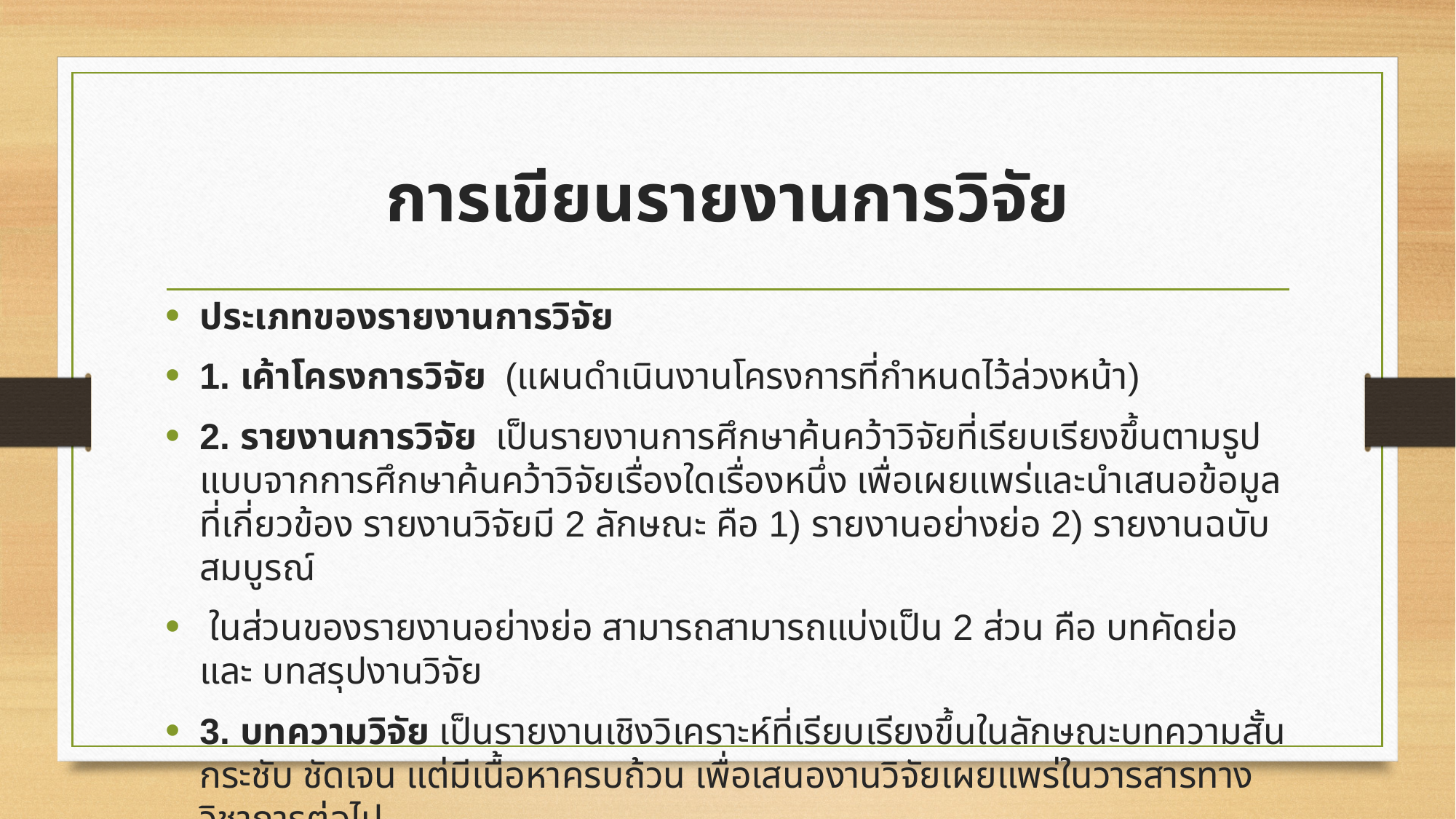

# การเขียนรายงานการวิจัย
ประเภทของรายงานการวิจัย
1. เค้าโครงการวิจัย  (แผนดำเนินงานโครงการที่กำหนดไว้ล่วงหน้า)
2. รายงานการวิจัย  เป็นรายงานการศึกษาค้นคว้าวิจัยที่เรียบเรียงขึ้นตามรูปแบบจากการศึกษาค้นคว้าวิจัยเรื่องใดเรื่องหนึ่ง เพื่อเผยแพร่และนำเสนอข้อมูลที่เกี่ยวข้อง รายงานวิจัยมี 2 ลักษณะ คือ 1) รายงานอย่างย่อ 2) รายงานฉบับสมบูรณ์
 ในส่วนของรายงานอย่างย่อ สามารถสามารถแบ่งเป็น 2 ส่วน คือ บทคัดย่อ และ บทสรุปงานวิจัย
3. บทความวิจัย เป็นรายงานเชิงวิเคราะห์ที่เรียบเรียงขึ้นในลักษณะบทความสั้น กระชับ ชัดเจน แต่มีเนื้อหาครบถ้วน เพื่อเสนองานวิจัยเผยแพร่ในวารสารทางวิชาการต่อไป